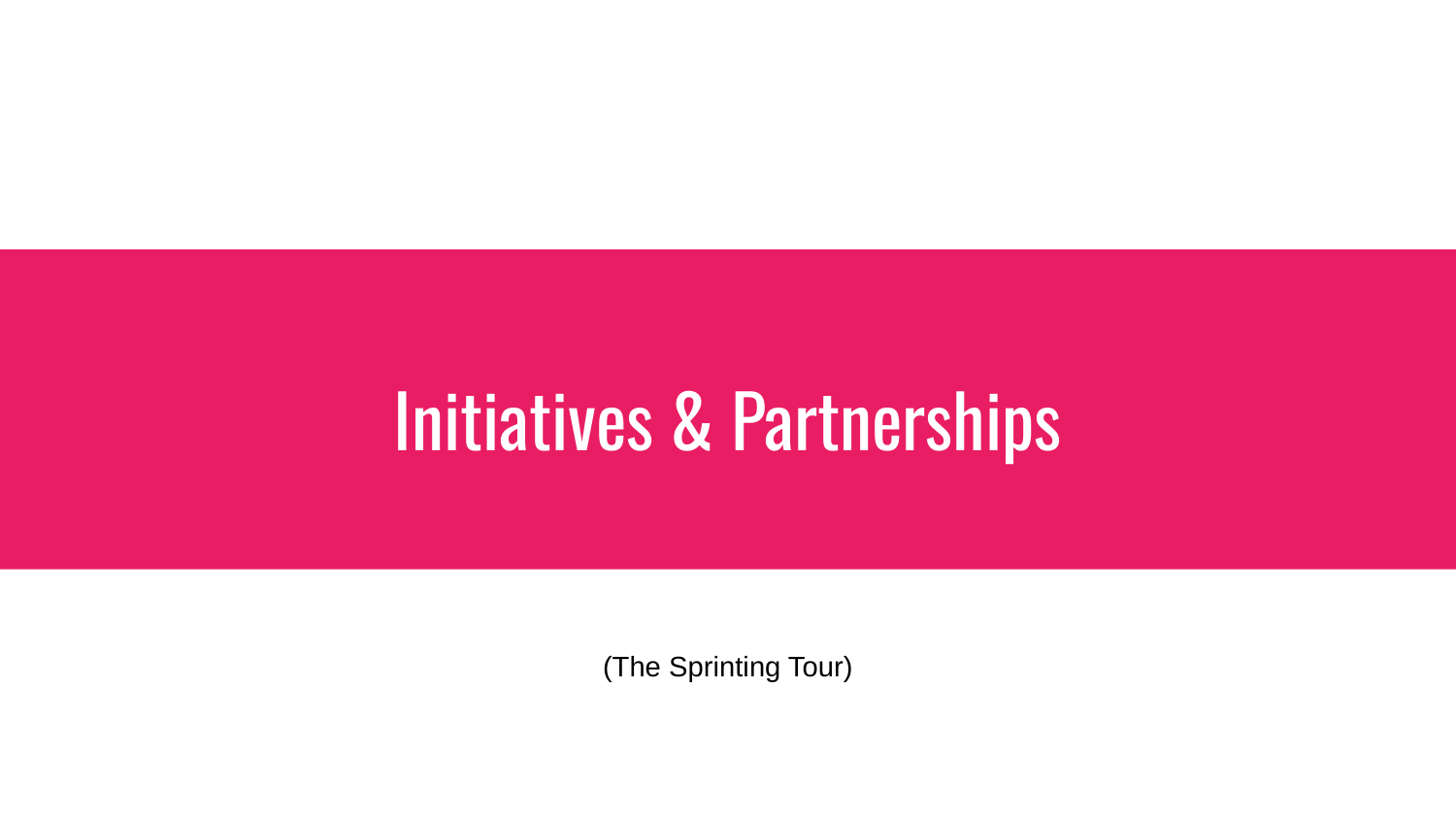

# Initiatives & Partnerships
(The Sprinting Tour)